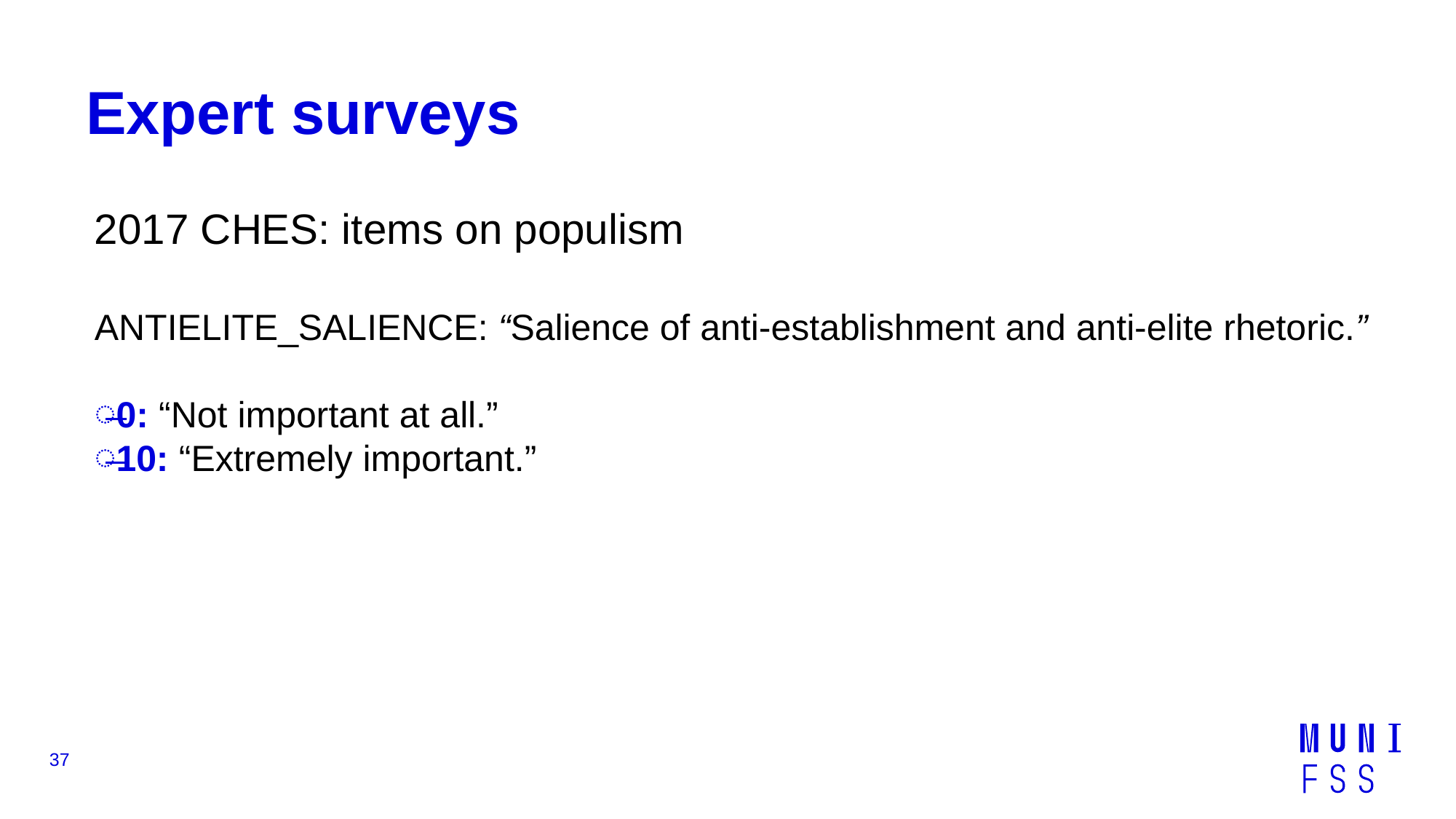

# Expert surveys
2017 CHES: items on populism

ANTIELITE_SALIENCE: “Salience of anti-establishment and anti-elite rhetoric.”

0: “Not important at all.”
10: “Extremely important.”
37